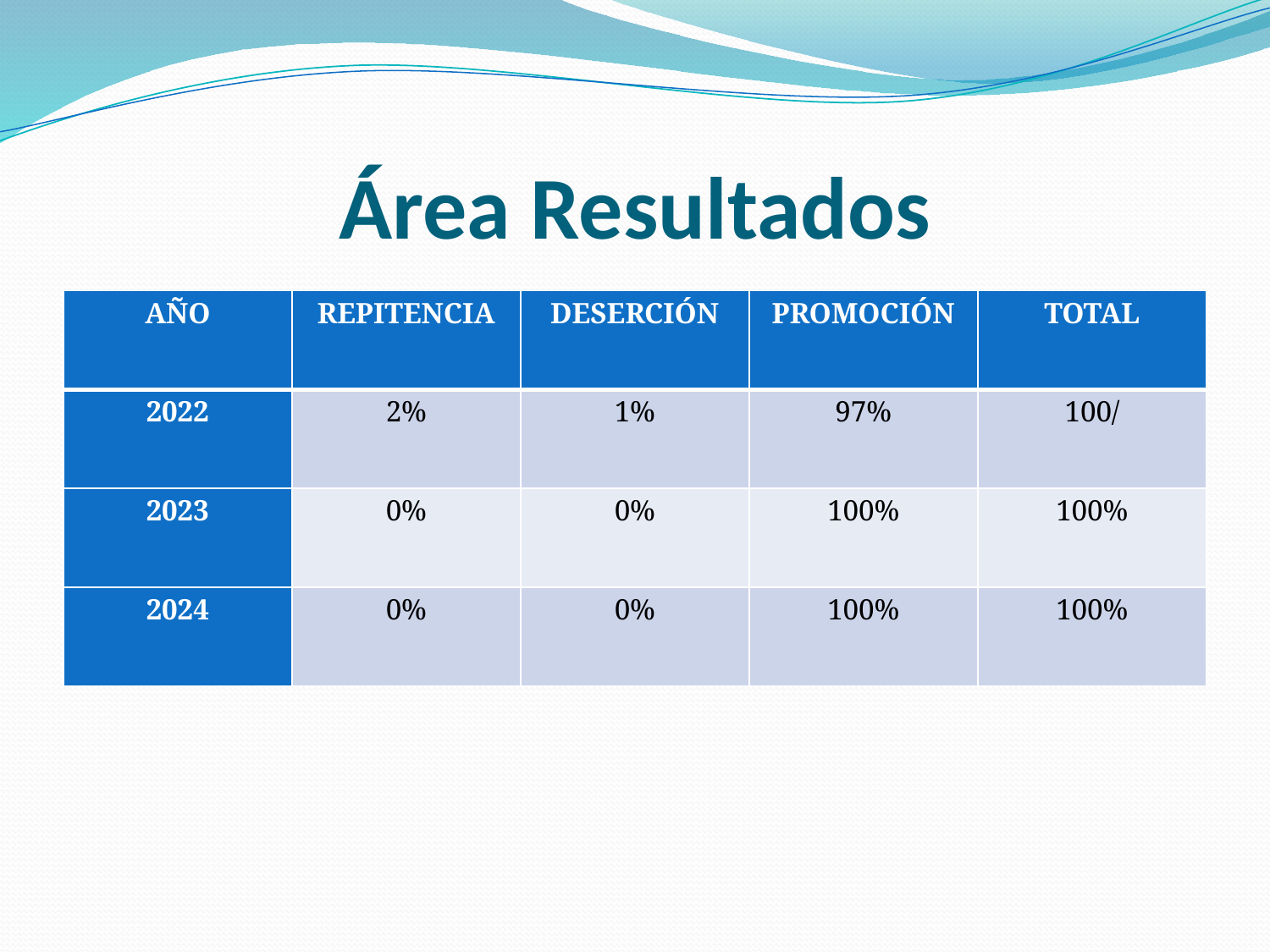

# Área Resultados
| AÑO | REPITENCIA | DESERCIÓN | PROMOCIÓN | TOTAL |
| --- | --- | --- | --- | --- |
| 2022 | 2% | 1% | 97% | 100/ |
| 2023 | 0% | 0% | 100% | 100% |
| 2024 | 0% | 0% | 100% | 100% |